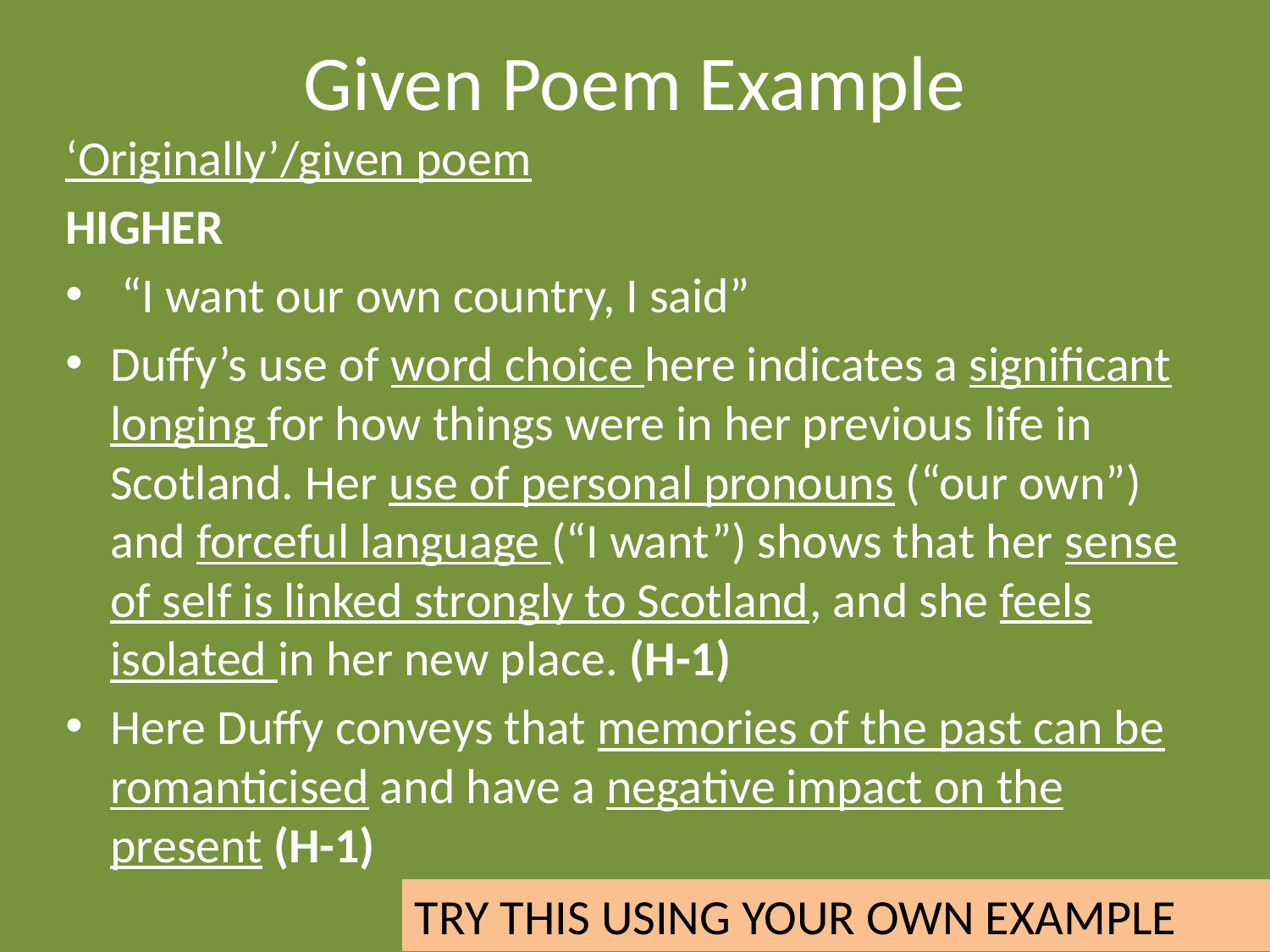

# Given Poem Example
‘Originally’/given poem
HIGHER
 “I want our own country, I said”
Duffy’s use of word choice here indicates a significant longing for how things were in her previous life in Scotland. Her use of personal pronouns (“our own”) and forceful language (“I want”) shows that her sense of self is linked strongly to Scotland, and she feels isolated in her new place. (H-1)
Here Duffy conveys that memories of the past can be romanticised and have a negative impact on the present (H-1)

TRY THIS USING YOUR OWN EXAMPLE